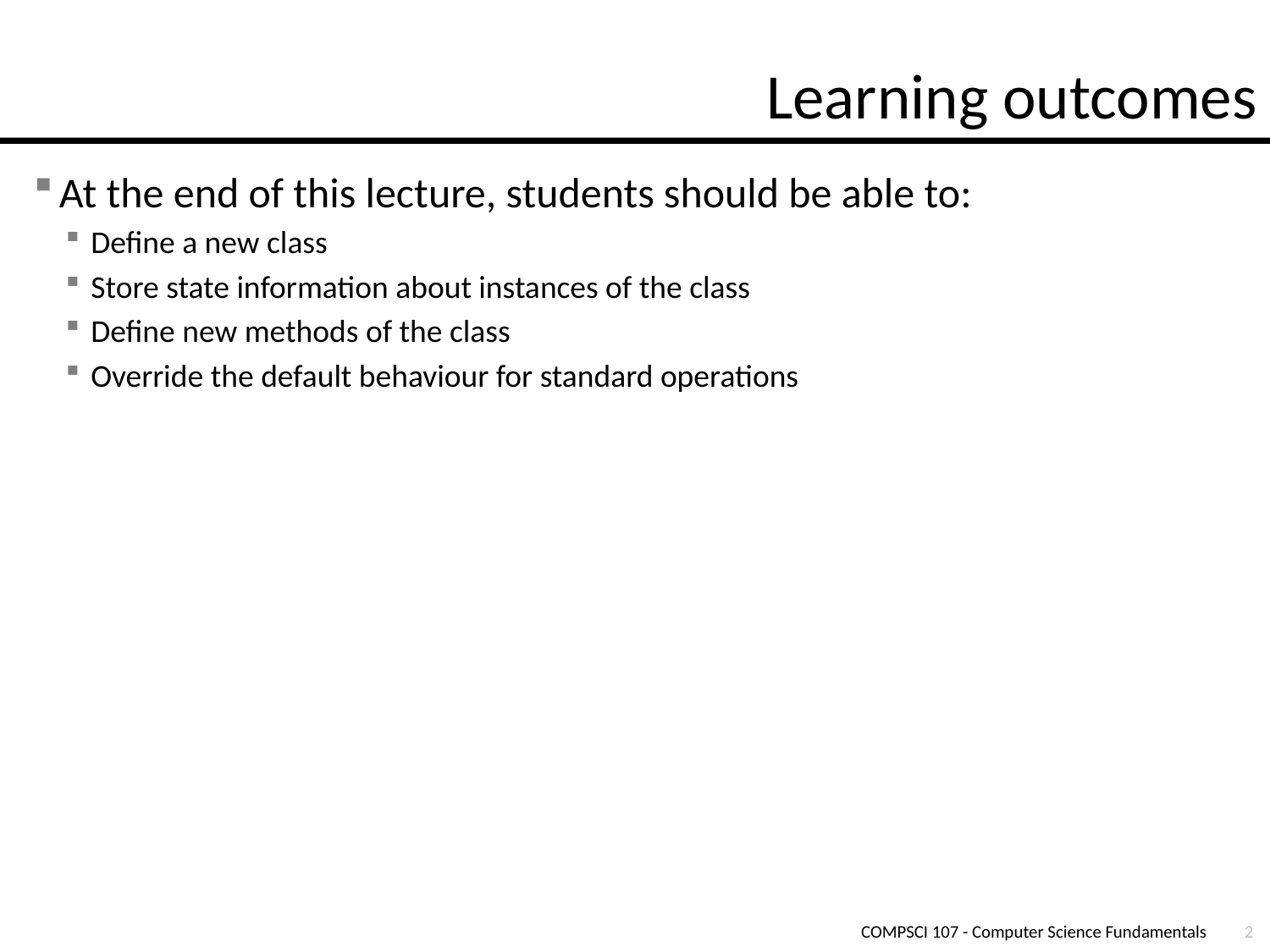

# Learning outcomes
At the end of this lecture, students should be able to:
Define a new class
Store state information about instances of the class
Define new methods of the class
Override the default behaviour for standard operations

COMPSCI 107 - Computer Science Fundamentals
2